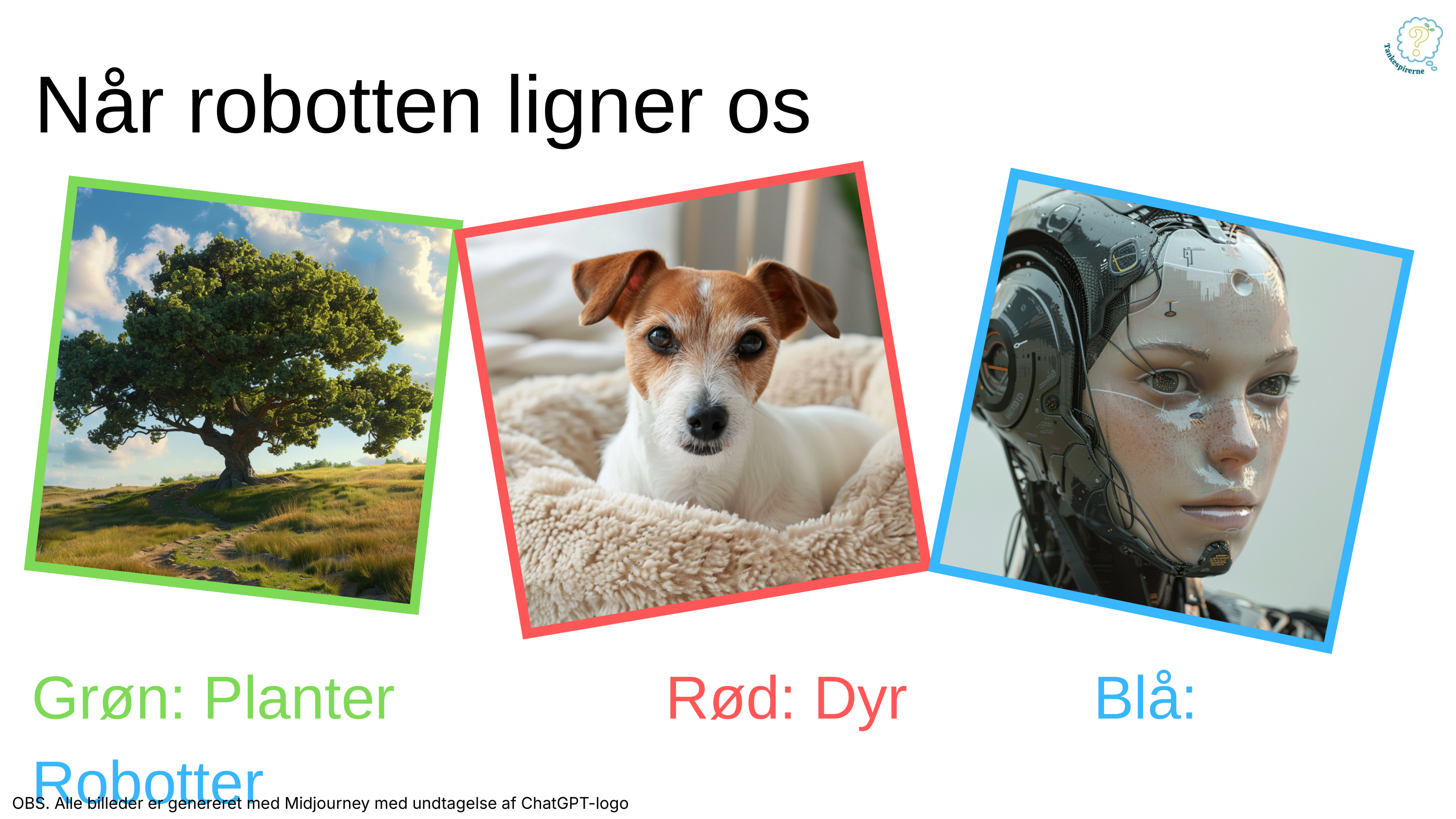

Når robotten ligner os

Grøn: Planter                Rød: Dyr           Blå: Robotter
OBS. Alle billeder er genereret med Midjourney med undtagelse af ChatGPT-logo